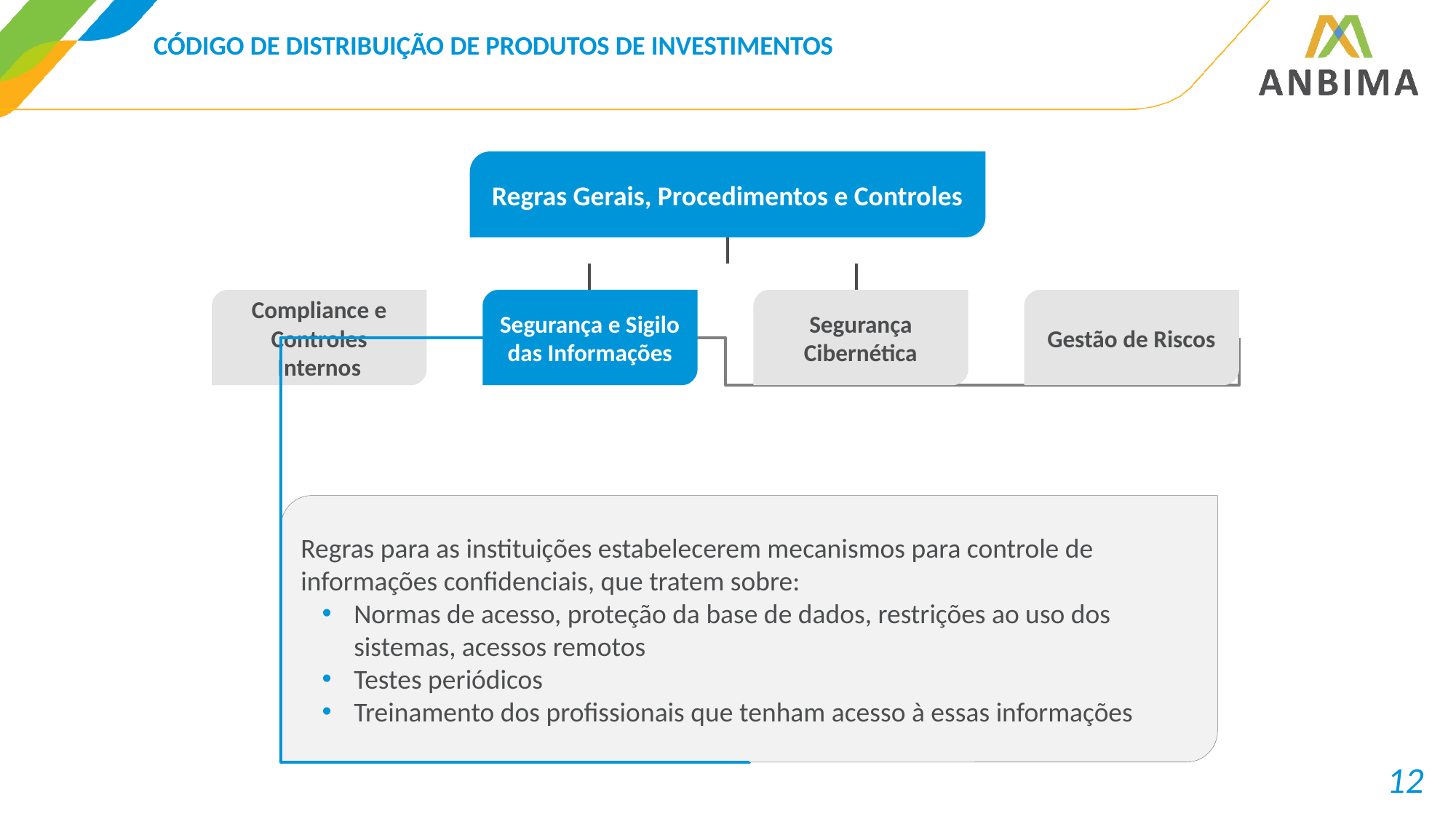

# CÓDIGO DE DISTRIBUIÇÃO DE PRODUTOS DE INVESTIMENTOS
Regras Gerais, Procedimentos e Controles
Compliance e Controles Internos
Segurança e Sigilo das Informações
Segurança Cibernética
Gestão de Riscos
Regras para as instituições estabelecerem mecanismos para controle de informações confidenciais, que tratem sobre:
Normas de acesso, proteção da base de dados, restrições ao uso dos sistemas, acessos remotos
Testes periódicos
Treinamento dos profissionais que tenham acesso à essas informações
12